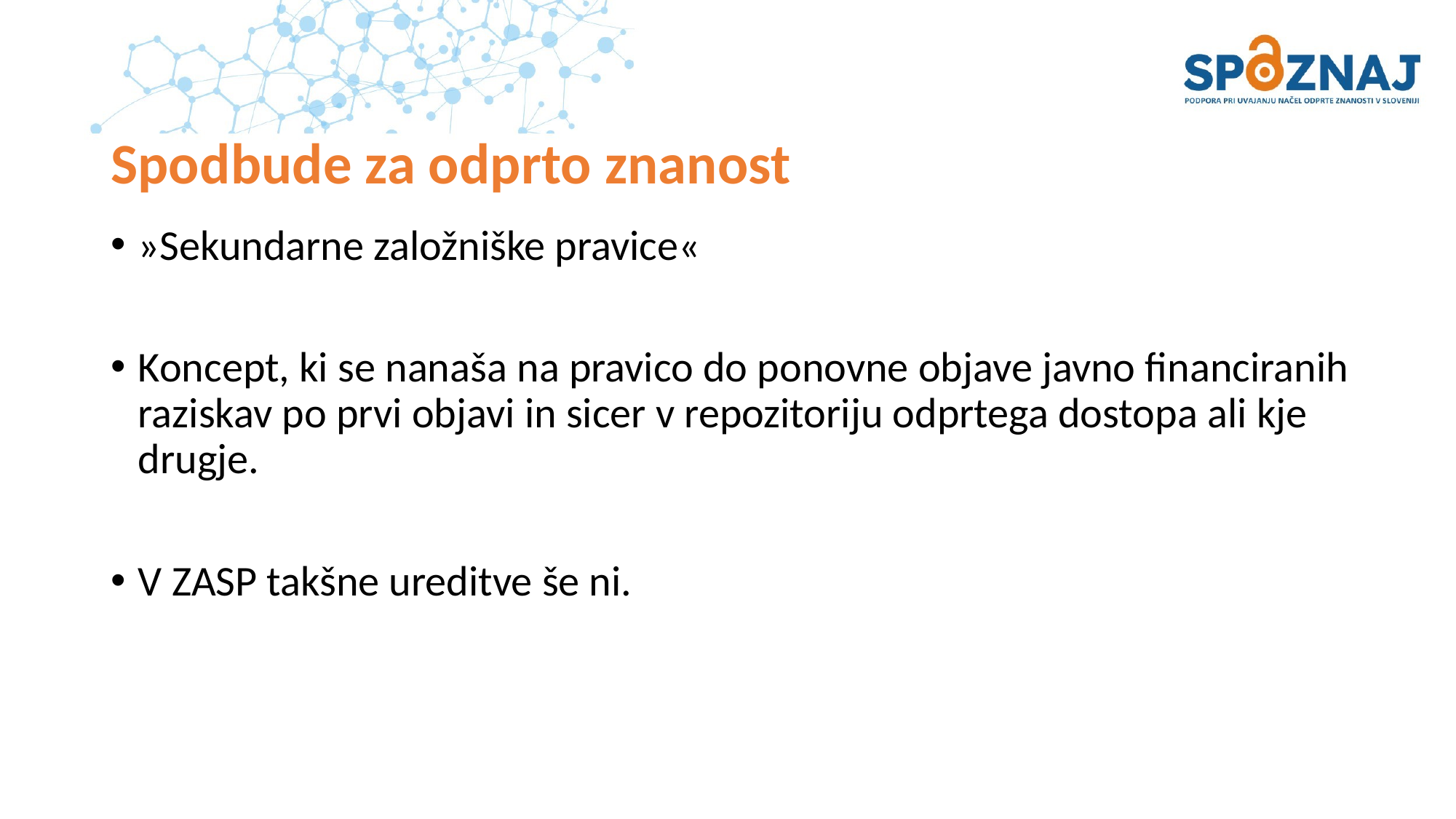

# Spodbude za odprto znanost
»Sekundarne založniške pravice«

Koncept, ki se nanaša na pravico do ponovne objave javno financiranih raziskav po prvi objavi in sicer v repozitoriju odprtega dostopa ali kje drugje.

V ZASP takšne ureditve še ni.